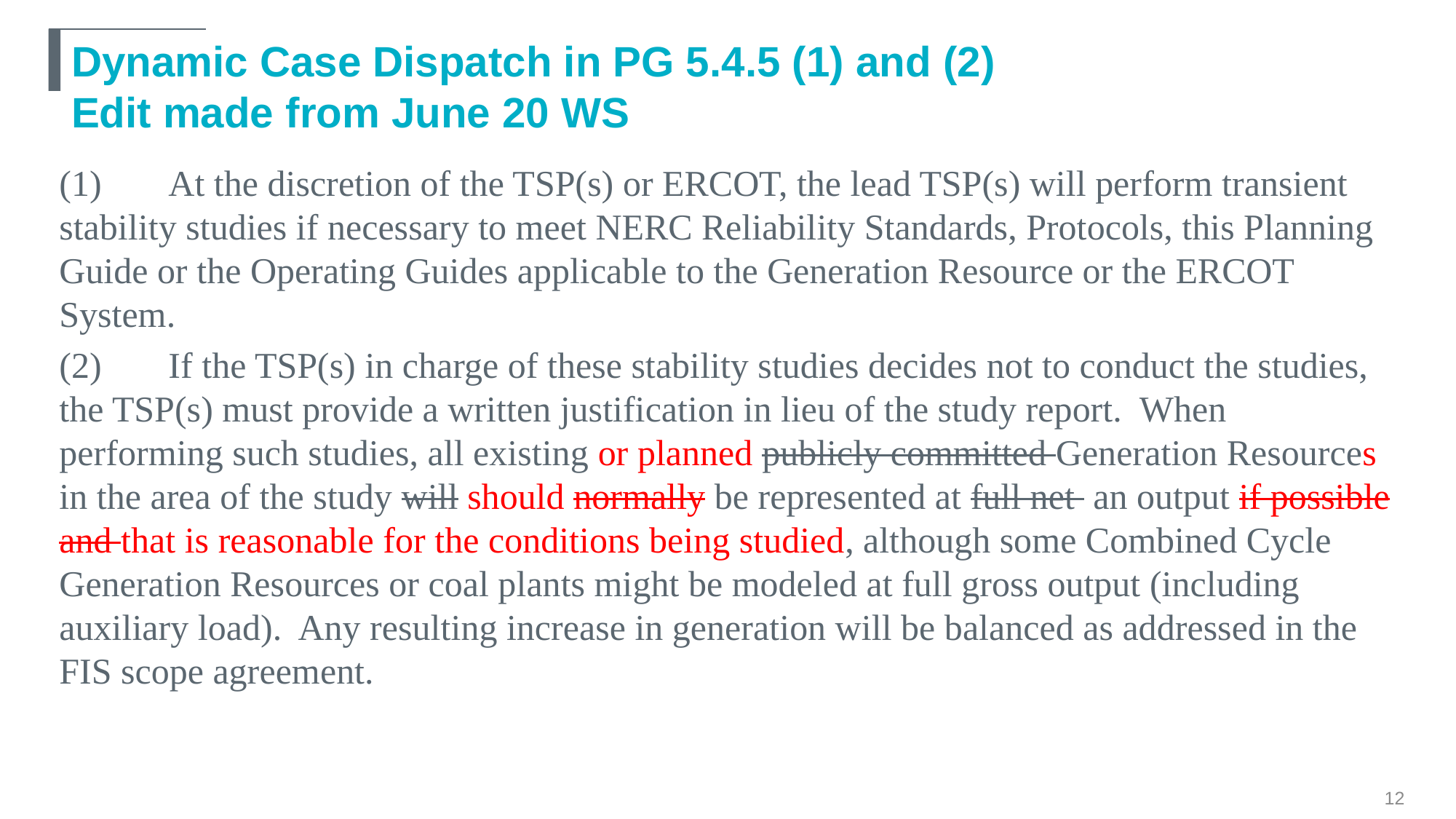

# Dynamic Case Dispatch in PG 5.4.5 (1) and (2) Edit made from June 20 WS
(1)	At the discretion of the TSP(s) or ERCOT, the lead TSP(s) will perform transient stability studies if necessary to meet NERC Reliability Standards, Protocols, this Planning Guide or the Operating Guides applicable to the Generation Resource or the ERCOT System.
(2)	If the TSP(s) in charge of these stability studies decides not to conduct the studies, the TSP(s) must provide a written justification in lieu of the study report.  When performing such studies, all existing or planned publicly committed Generation Resources in the area of the study will should normally be represented at full net  an output if possible and that is reasonable for the conditions being studied, although some Combined Cycle Generation Resources or coal plants might be modeled at full gross output (including auxiliary load).  Any resulting increase in generation will be balanced as addressed in the FIS scope agreement.
12